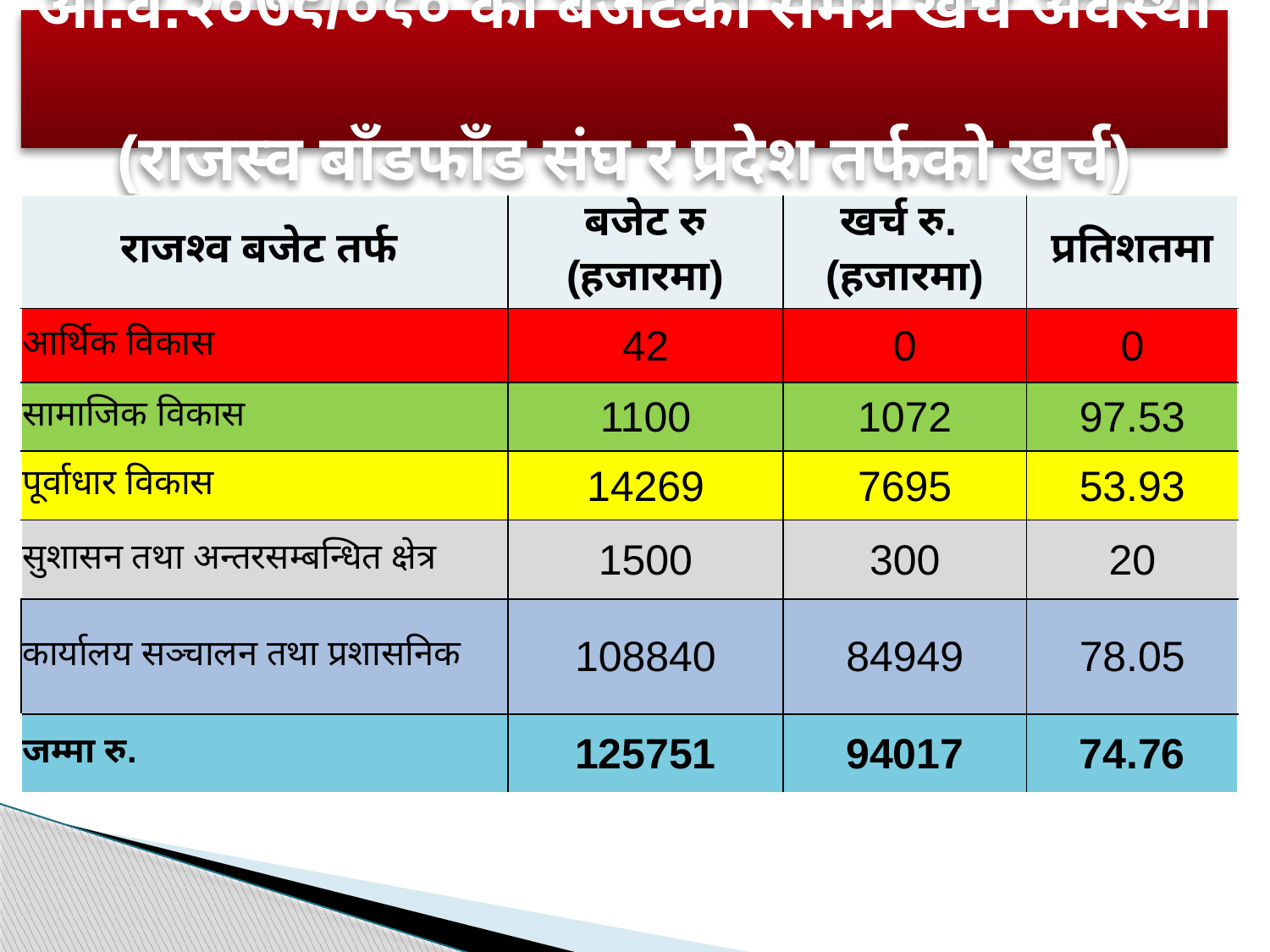

# आ.व.२०७९/०८० को बजेटको समग्र खर्च अवस्था (राजस्व बाँडफाँड संघ र प्रदेश तर्फको खर्च)
| राजश्व बजेट तर्फ | बजेट रु (हजारमा) | खर्च रु. (हजारमा) | प्रतिशतमा |
| --- | --- | --- | --- |
| आर्थिक विकास | 42 | 0 | 0 |
| सामाजिक विकास | 1100 | 1072 | 97.53 |
| पूर्वाधार विकास | 14269 | 7695 | 53.93 |
| सुशासन तथा अन्तरसम्बन्धित क्षेत्र | 1500 | 300 | 20 |
| कार्यालय सञ्चालन तथा प्रशासनिक | 108840 | 84949 | 78.05 |
| जम्मा रु. | 125751 | 94017 | 74.76 |